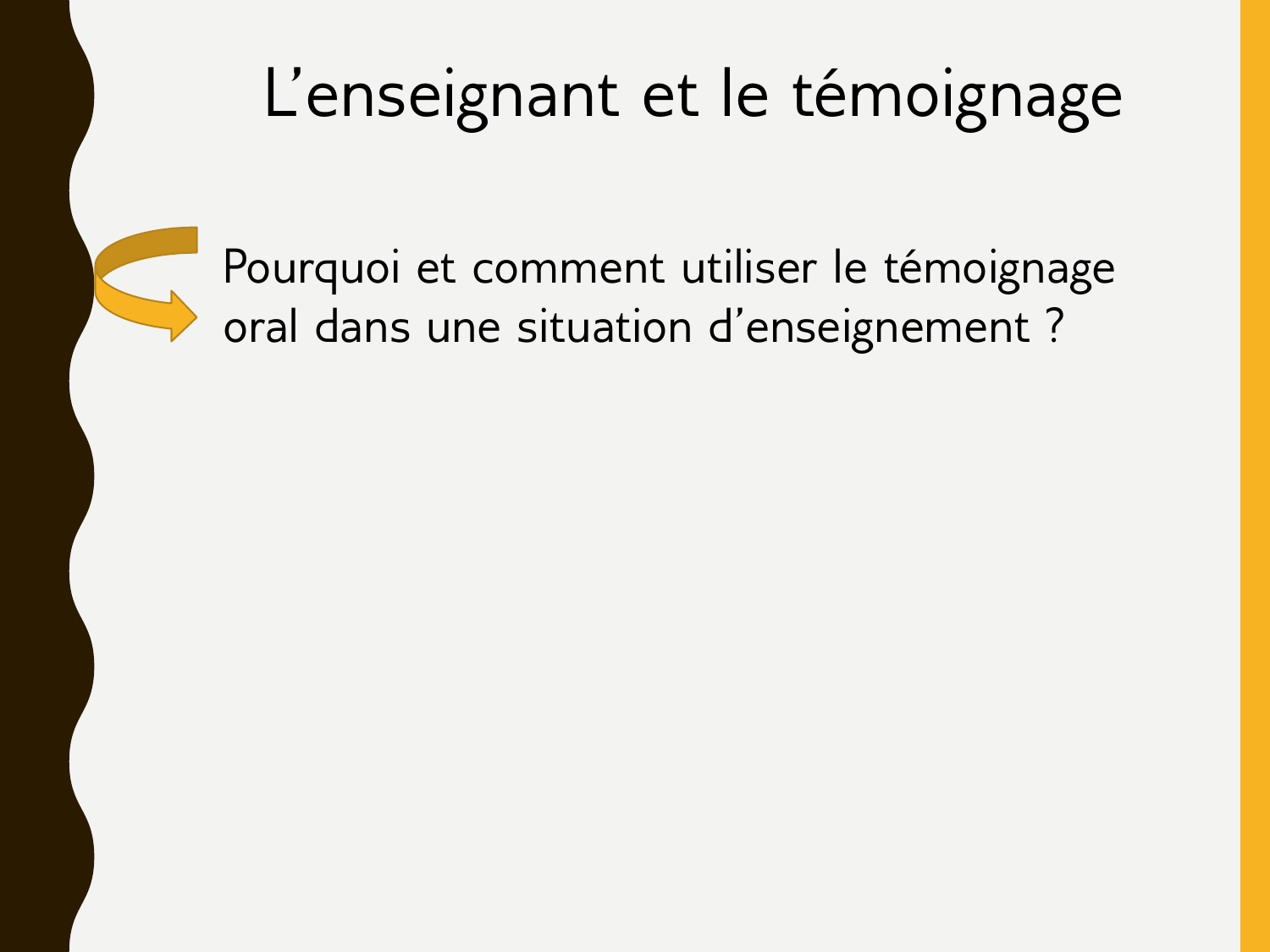

L’enseignant et le témoignage

Pourquoi et comment utiliser le témoignage oral dans une situation d’enseignement ?